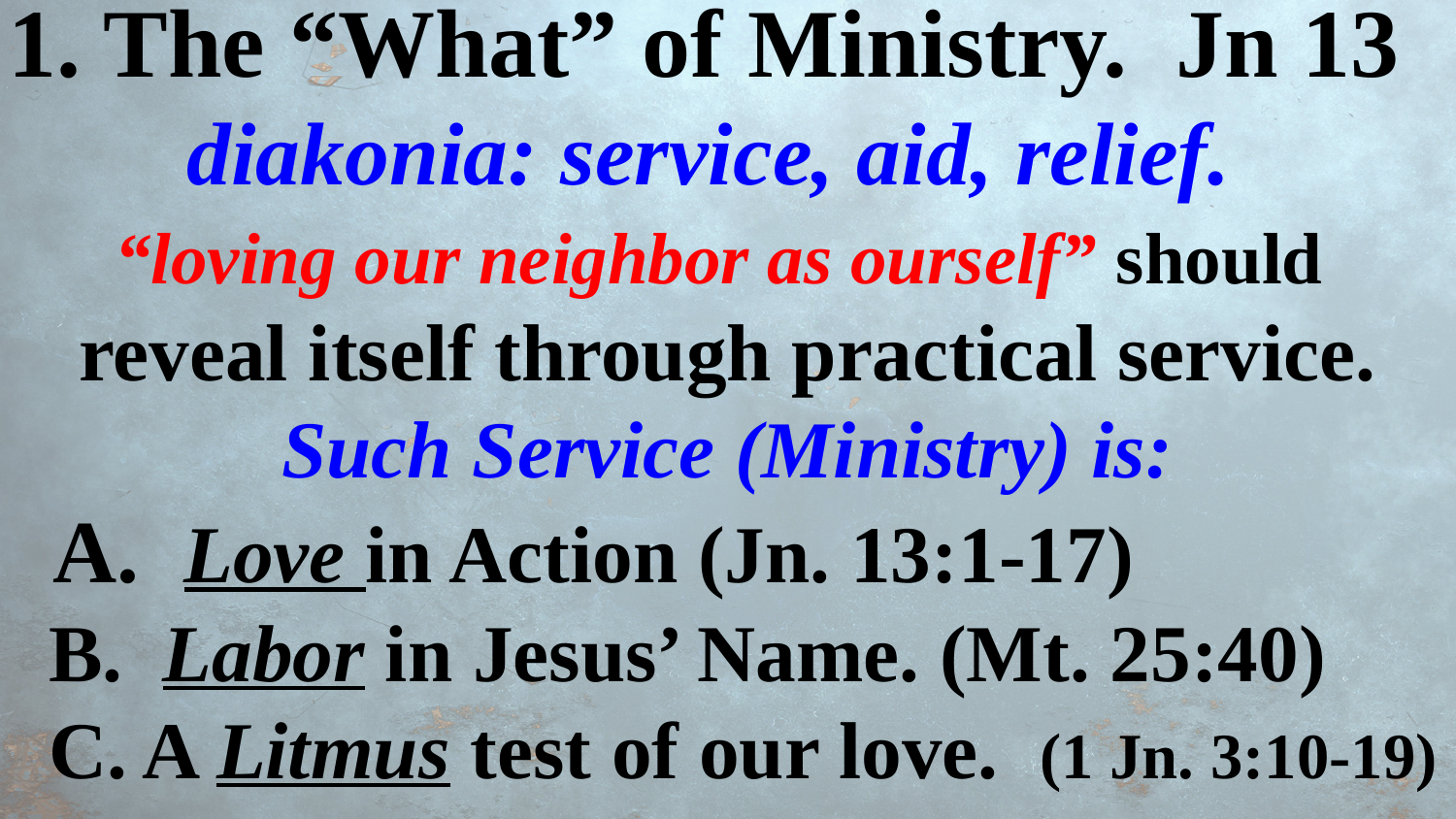

1. The “What” of Ministry.  Jn 13
        diakonia: service, aid, relief.
“loving our neighbor as ourself” should  reveal itself through practical service.
Such Service (Ministry) is:
  A.  Love in Action (Jn. 13:1-17)
  B.  Labor in Jesus’ Name. (Mt. 25:40)
  C. A Litmus test of our love.  (1 Jn. 3:10-19)